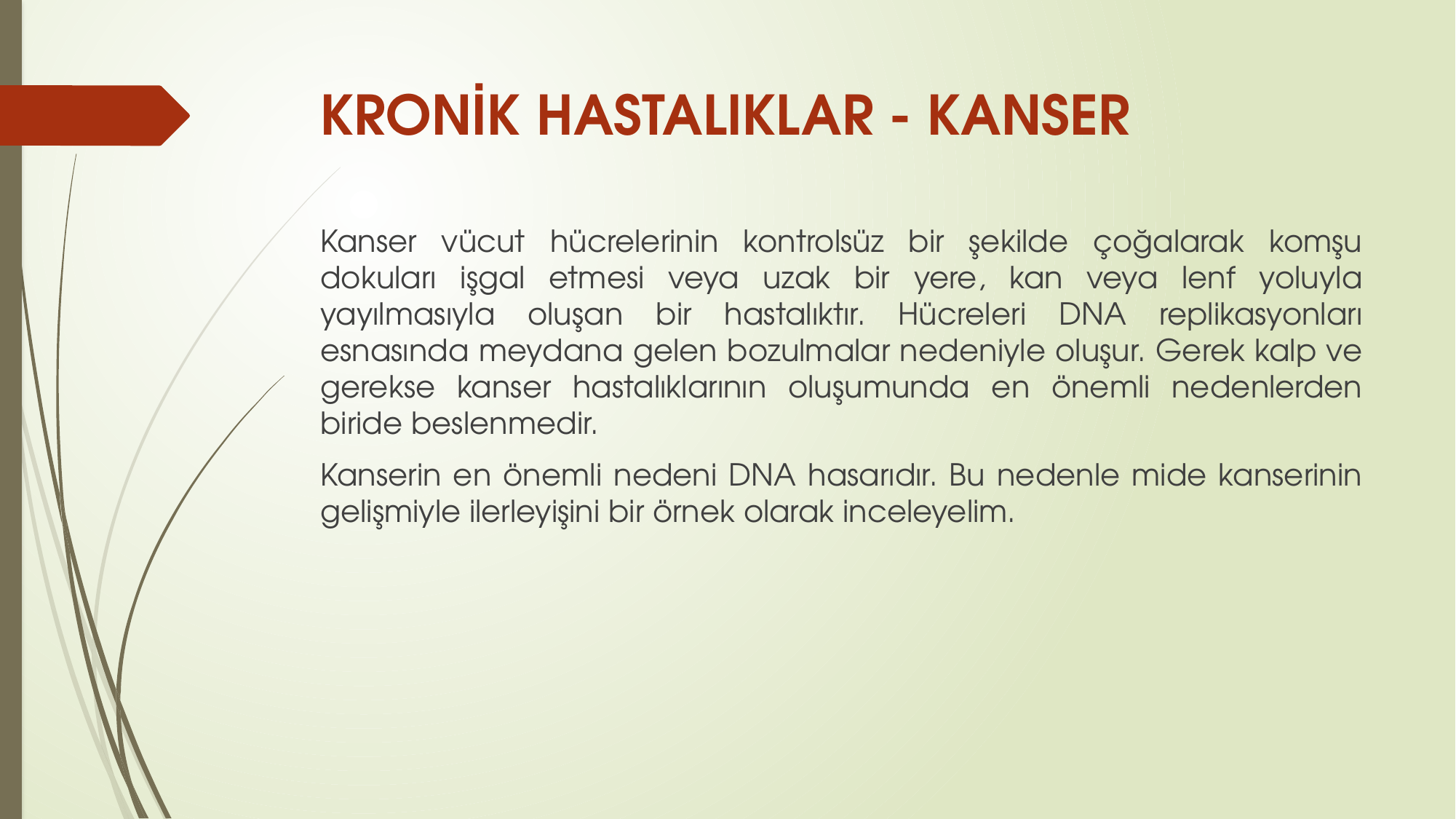

# KRONİK HASTALIKLAR - KANSER
Kanser vücut hücrelerinin kontrolsüz bir şekilde çoğalarak komşu dokuları işgal etmesi veya uzak bir yere, kan veya lenf yoluyla yayılmasıyla oluşan bir hastalıktır. Hücreleri DNA replikasyonları esnasında meydana gelen bozulmalar nedeniyle oluşur. Gerek kalp ve gerekse kanser hastalıklarının oluşumunda en önemli nedenlerden biride beslenmedir.
Kanserin en önemli nedeni DNA hasarıdır. Bu nedenle mide kanserinin gelişmiyle ilerleyişini bir örnek olarak inceleyelim.